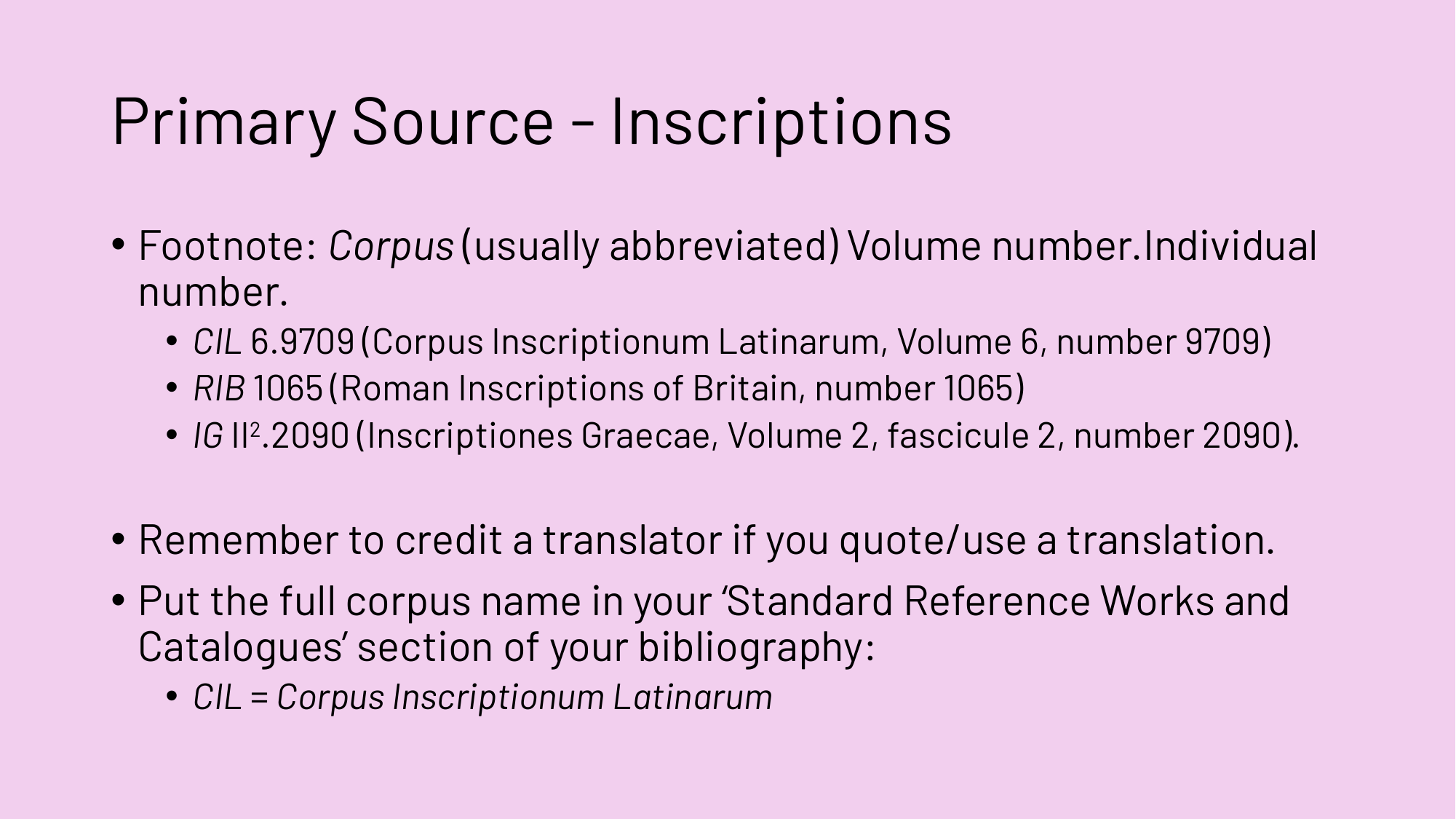

# Primary Source - Inscriptions
Footnote: Corpus (usually abbreviated) Volume number.Individual number.
CIL 6.9709 (Corpus Inscriptionum Latinarum, Volume 6, number 9709)
RIB 1065 (Roman Inscriptions of Britain, number 1065)
IG II2.2090 (Inscriptiones Graecae, Volume 2, fascicule 2, number 2090).

Remember to credit a translator if you quote/use a translation.
Put the full corpus name in your ‘Standard Reference Works and Catalogues’ section of your bibliography:
CIL = Corpus Inscriptionum Latinarum